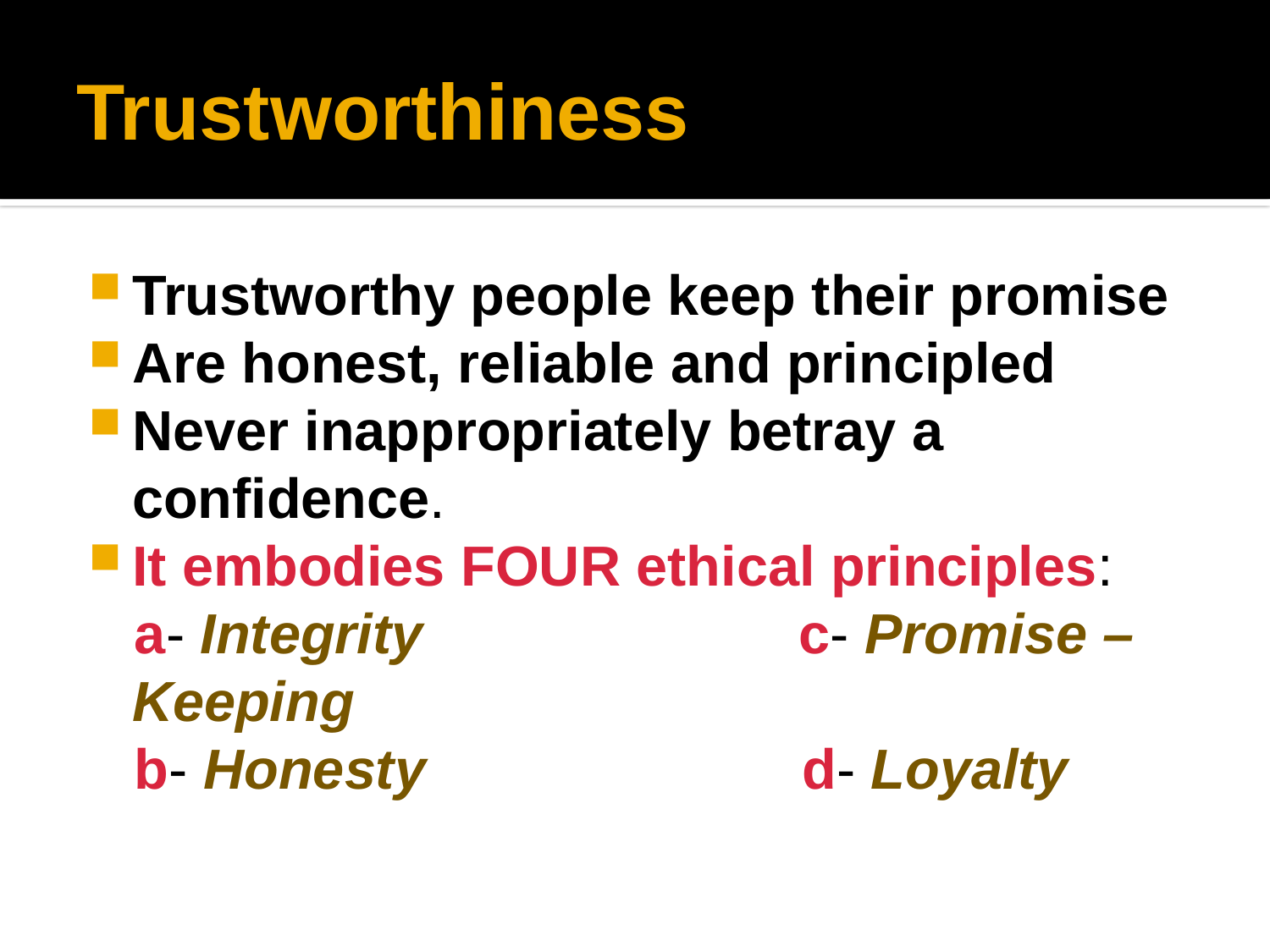

# Trustworthiness
Trustworthy people keep their promise
Are honest, reliable and principled
Never inappropriately betray a confidence.
It embodies FOUR ethical principles:
   a- Integrity                        c- Promise – Keeping
   b- Honesty                        d- Loyalty